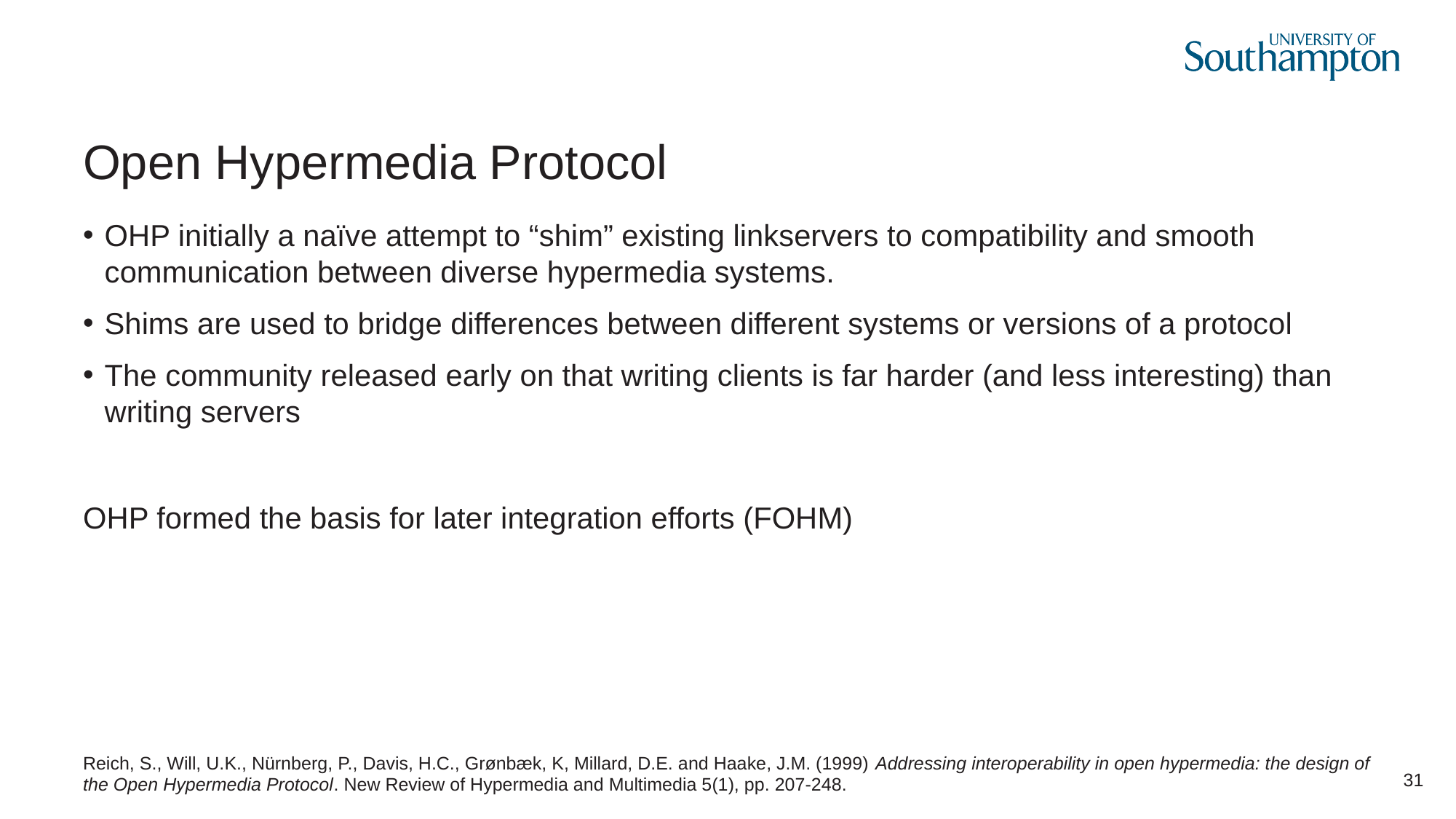

# Open Hypermedia Protocol
OHP initially a naïve attempt to “shim” existing linkservers to compatibility and smooth communication between diverse hypermedia systems.
Shims are used to bridge differences between different systems or versions of a protocol
The community released early on that writing clients is far harder (and less interesting) than writing servers

OHP formed the basis for later integration efforts (FOHM)
Reich, S., Will, U.K., Nürnberg, P., Davis, H.C., Grønbæk, K, Millard, D.E. and Haake, J.M. (1999) Addressing interoperability in open hypermedia: the design of the Open Hypermedia Protocol. New Review of Hypermedia and Multimedia 5(1), pp. 207-248.